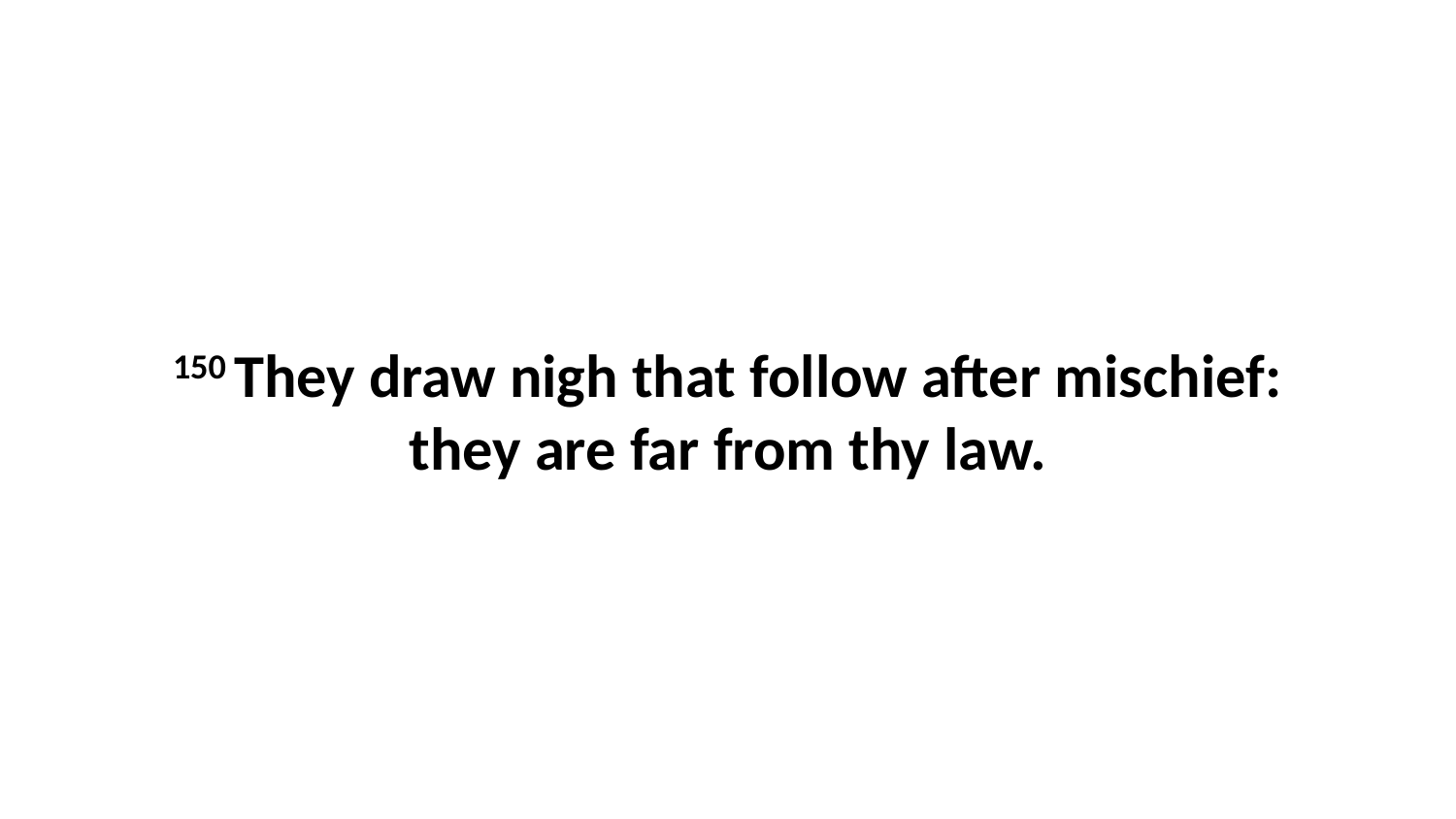

150 They draw nigh that follow after mischief: they are far from thy law.